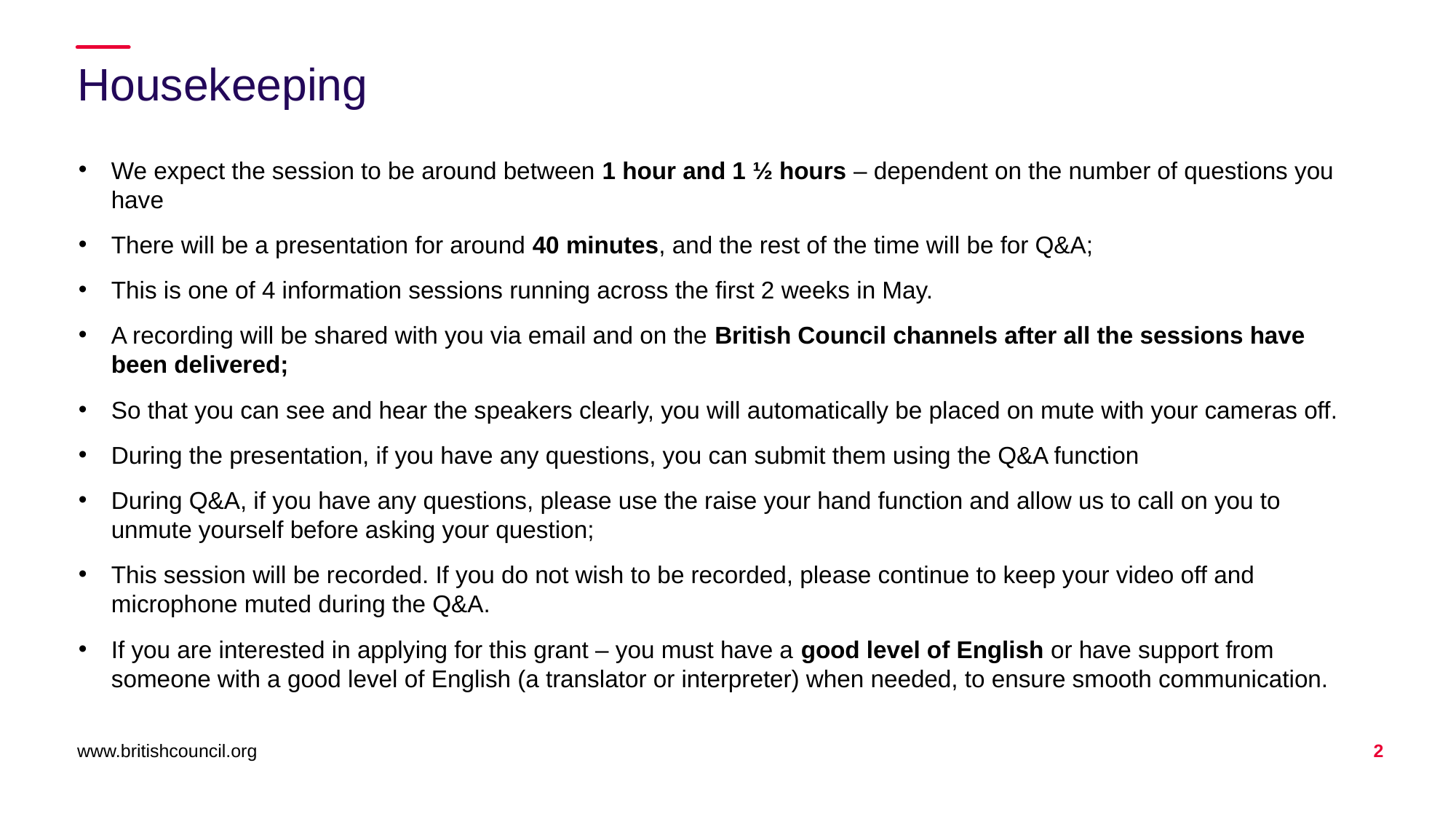

# Housekeeping
We expect the session to be around between 1 hour and 1 ½ hours – dependent on the number of questions you have
There will be a presentation for around 40 minutes, and the rest of the time will be for Q&A;
This is one of 4 information sessions running across the first 2 weeks in May.
A recording will be shared with you via email and on the British Council channels after all the sessions have been delivered;
So that you can see and hear the speakers clearly, you will automatically be placed on mute with your cameras off.
During the presentation, if you have any questions, you can submit them using the Q&A function
During Q&A, if you have any questions, please use the raise your hand function and allow us to call on you to unmute yourself before asking your question;
This session will be recorded. If you do not wish to be recorded, please continue to keep your video off and microphone muted during the Q&A.
If you are interested in applying for this grant – you must have a good level of English or have support from someone with a good level of English (a translator or interpreter) when needed, to ensure smooth communication.

www.britishcouncil.org
2